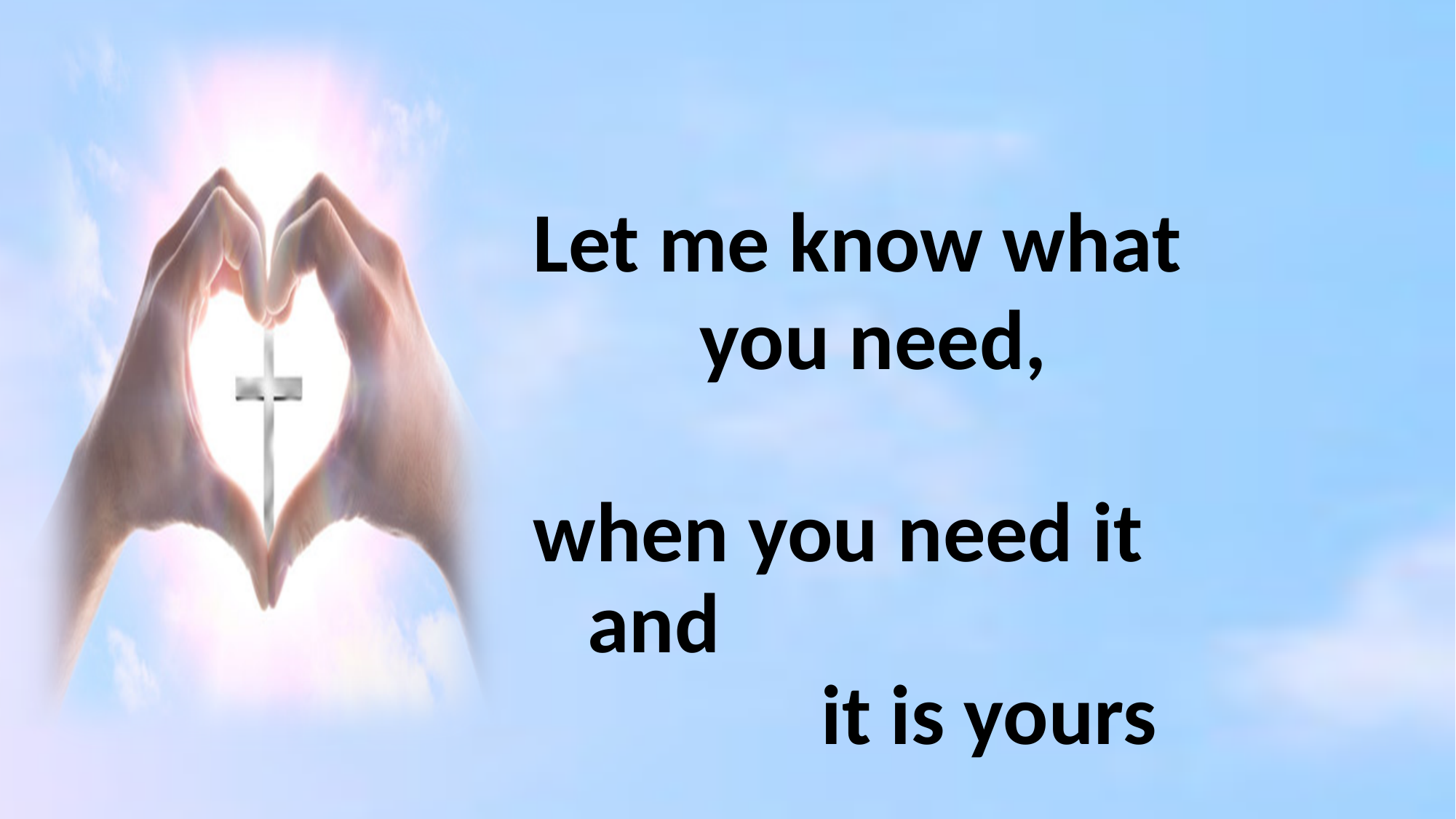

#
Let me know what                       you need,                                                                      when you need it                   and                                             it is yours